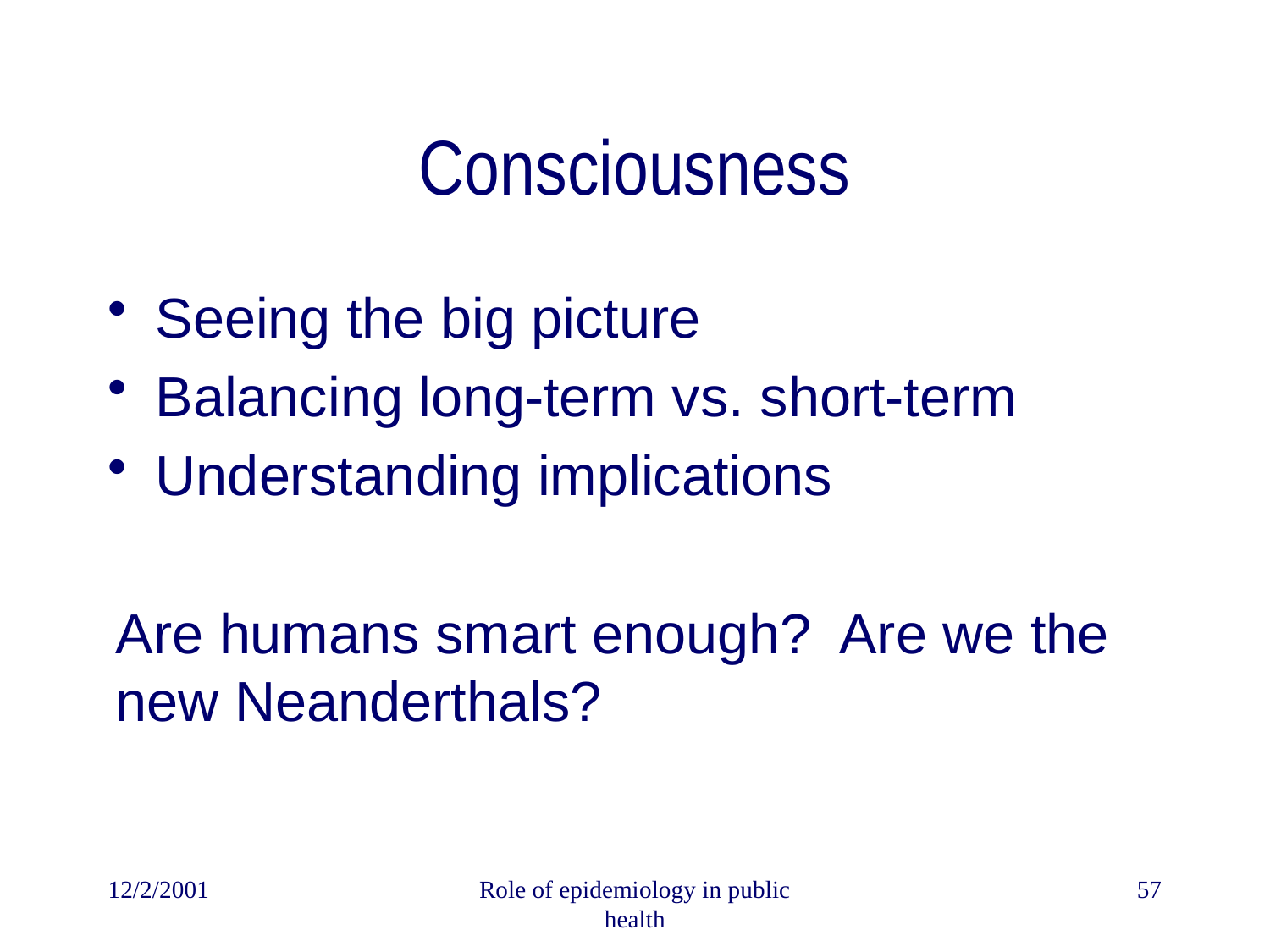

# Consciousness
Seeing the big picture
Balancing long-term vs. short-term
Understanding implications

Are humans smart enough?  Are we the new Neanderthals?
12/2/2001
Role of epidemiology in public health
57